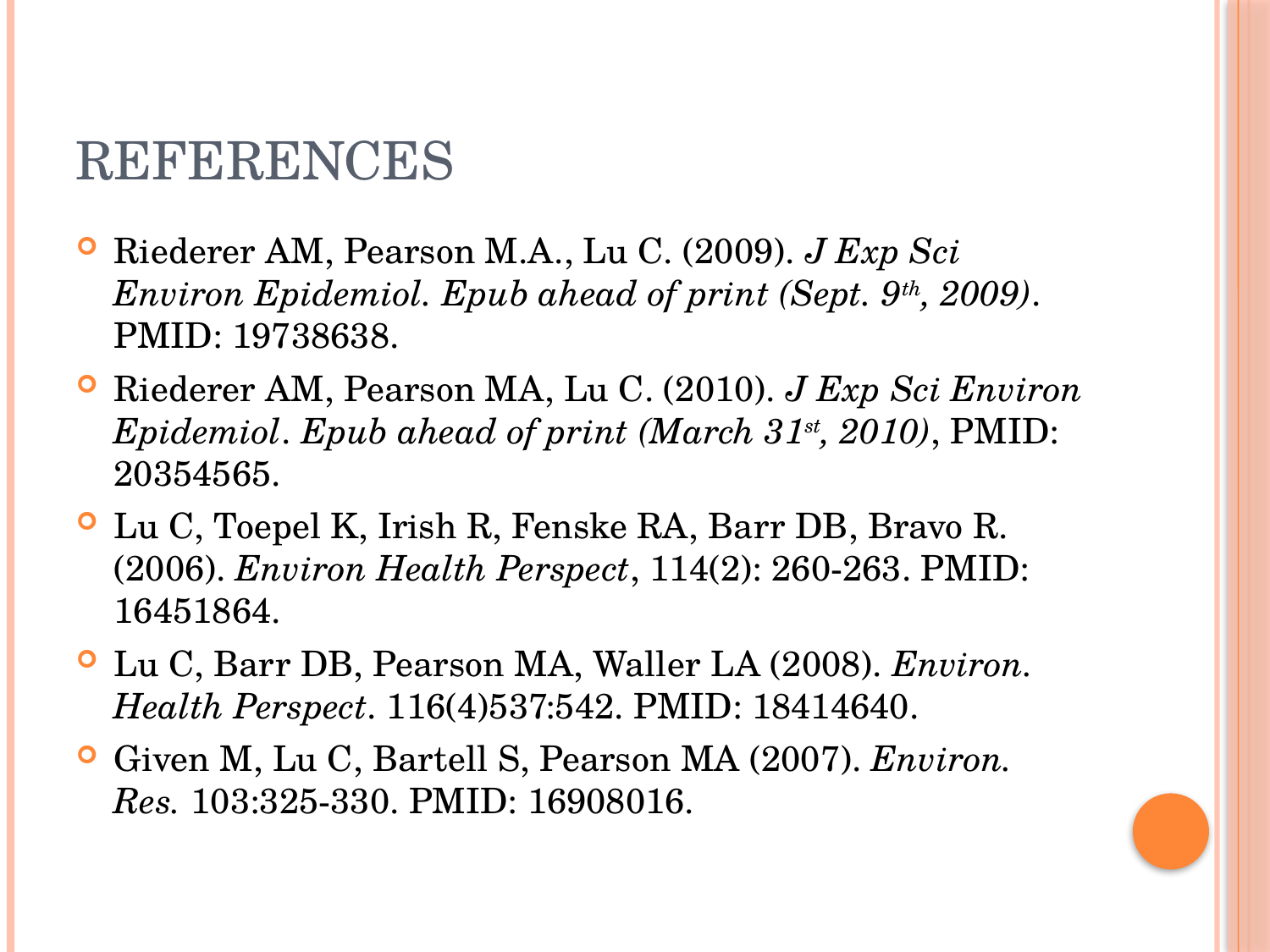

# References
Riederer AM, Pearson M.A., Lu C. (2009). J Exp Sci Environ Epidemiol. Epub ahead of print (Sept. 9th, 2009). PMID: 19738638.
Riederer AM, Pearson MA, Lu C. (2010). J Exp Sci Environ Epidemiol. Epub ahead of print (March 31st, 2010), PMID: 20354565.
Lu C, Toepel K, Irish R, Fenske RA, Barr DB, Bravo R. (2006). Environ Health Perspect, 114(2): 260-263. PMID: 16451864.
Lu C, Barr DB, Pearson MA, Waller LA (2008). Environ. Health Perspect. 116(4)537:542. PMID: 18414640.
Given M, Lu C, Bartell S, Pearson MA (2007). Environ. Res. 103:325-330. PMID: 16908016.